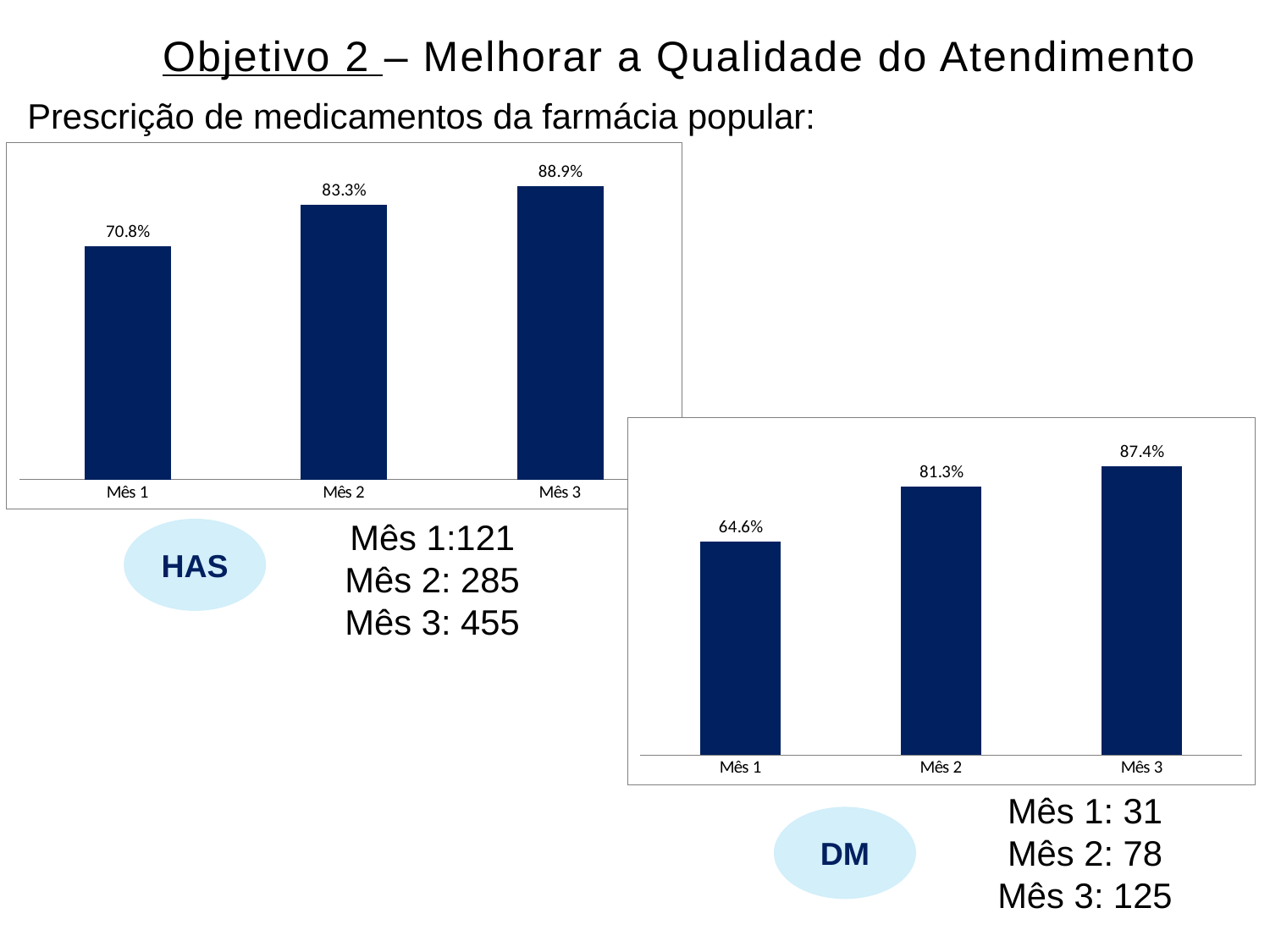

Objetivo 2 – Melhorar a Qualidade do Atendimento
Prescrição de medicamentos da farmácia popular:

### Chart

| Category | Proporção de pessoas com hipertensão com prescrição de medicamentos da Farmácia Popular/Hiperdia priorizada.       |
|---|---|
| Mês 1 | 0.7076023391812866 |
| Mês 2 | 0.8333333333333334 |
| Mês 3 | 0.888671875 |

### Chart

| Category | Proporção de pessoas com diabetes com prescrição de medicamentos da Farmácia Popular/Hiperdia priorizada.       |
|---|---|
| Mês 1 | 0.6458333333333334 |
| Mês 2 | 0.8125 |
| Mês 3 | 0.8741258741258742 |
Mês 1:121
Mês 2: 285
Mês 3: 455
HAS
Mês 1: 31
Mês 2: 78
Mês 3: 125
DM